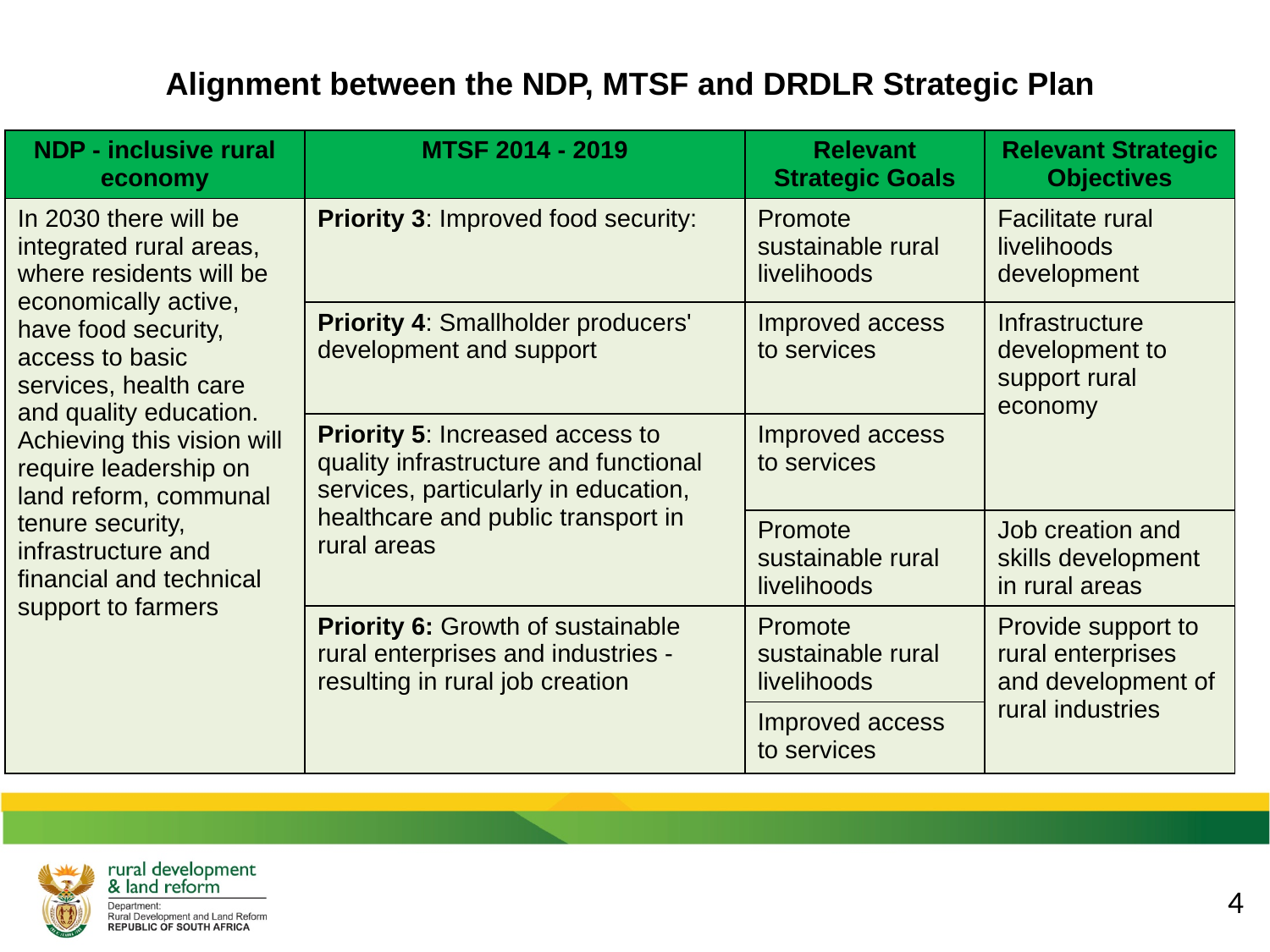

# Alignment between the NDP, MTSF and DRDLR Strategic Plan
| NDP - inclusive rural economy | MTSF 2014 - 2019 | Relevant Strategic Goals | Relevant Strategic Objectives |
| --- | --- | --- | --- |
| In 2030 there will be integrated rural areas, where residents will be economically active, have food security, access to basic services, health care and quality education. Achieving this vision will require leadership on land reform, communal tenure security, infrastructure and financial and technical support to farmers | Priority 3: Improved food security: | Promote sustainable rural livelihoods | Facilitate rural livelihoods development |
|  | Priority 4: Smallholder producers' development and support | Improved access to services | Infrastructure development to support rural economy |
|  | Priority 5: Increased access to quality infrastructure and functional services, particularly in education, healthcare and public transport in rural areas | Improved access to services |  |
|  |  | Promote sustainable rural livelihoods | Job creation and skills development in rural areas |
|  | Priority 6: Growth of sustainable rural enterprises and industries - resulting in rural job creation | Promote sustainable rural livelihoods | Provide support to rural enterprises and development of rural industries |
|  |  | Improved access to services |  |

4